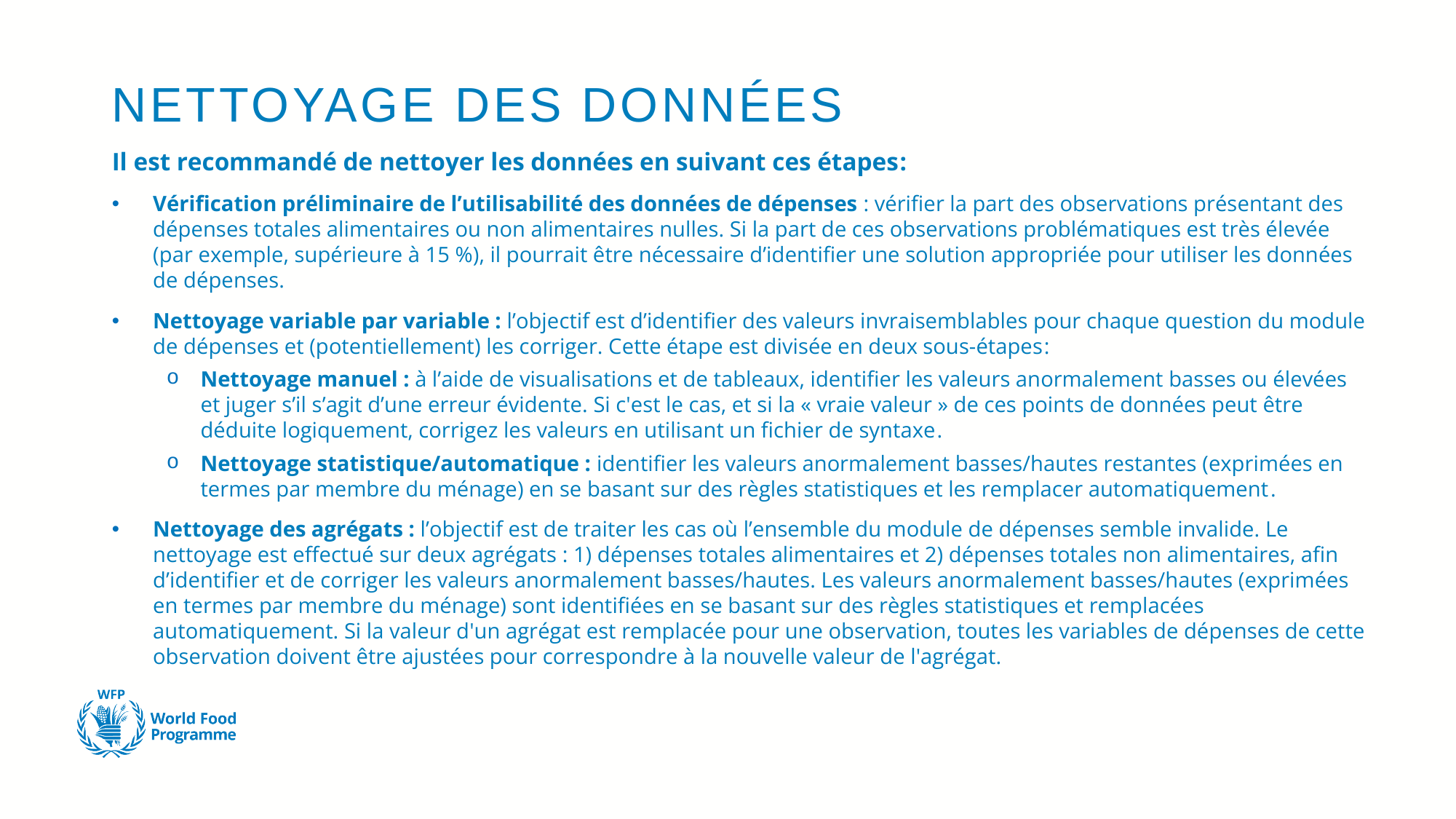

# NETTOYAGE DES DONNÉES
Il est recommandé de nettoyer les données en suivant ces étapes:
Vérification préliminaire de l’utilisabilité des données de dépenses : vérifier la part des observations présentant des dépenses totales alimentaires ou non alimentaires nulles. Si la part de ces observations problématiques est très élevée (par exemple, supérieure à 15 %), il pourrait être nécessaire d’identifier une solution appropriée pour utiliser les données de dépenses.
Nettoyage variable par variable : l’objectif est d’identifier des valeurs invraisemblables pour chaque question du module de dépenses et (potentiellement) les corriger. Cette étape est divisée en deux sous-étapes:
Nettoyage manuel : à l’aide de visualisations et de tableaux, identifier les valeurs anormalement basses ou élevées et juger s’il s’agit d’une erreur évidente. Si c'est le cas, et si la « vraie valeur » de ces points de données peut être déduite logiquement, corrigez les valeurs en utilisant un fichier de syntaxe.
Nettoyage statistique/automatique : identifier les valeurs anormalement basses/hautes restantes (exprimées en termes par membre du ménage) en se basant sur des règles statistiques et les remplacer automatiquement.
Nettoyage des agrégats : l’objectif est de traiter les cas où l’ensemble du module de dépenses semble invalide. Le nettoyage est effectué sur deux agrégats : 1) dépenses totales alimentaires et 2) dépenses totales non alimentaires, afin d’identifier et de corriger les valeurs anormalement basses/hautes. Les valeurs anormalement basses/hautes (exprimées en termes par membre du ménage) sont identifiées en se basant sur des règles statistiques et remplacées automatiquement. Si la valeur d'un agrégat est remplacée pour une observation, toutes les variables de dépenses de cette observation doivent être ajustées pour correspondre à la nouvelle valeur de l'agrégat.